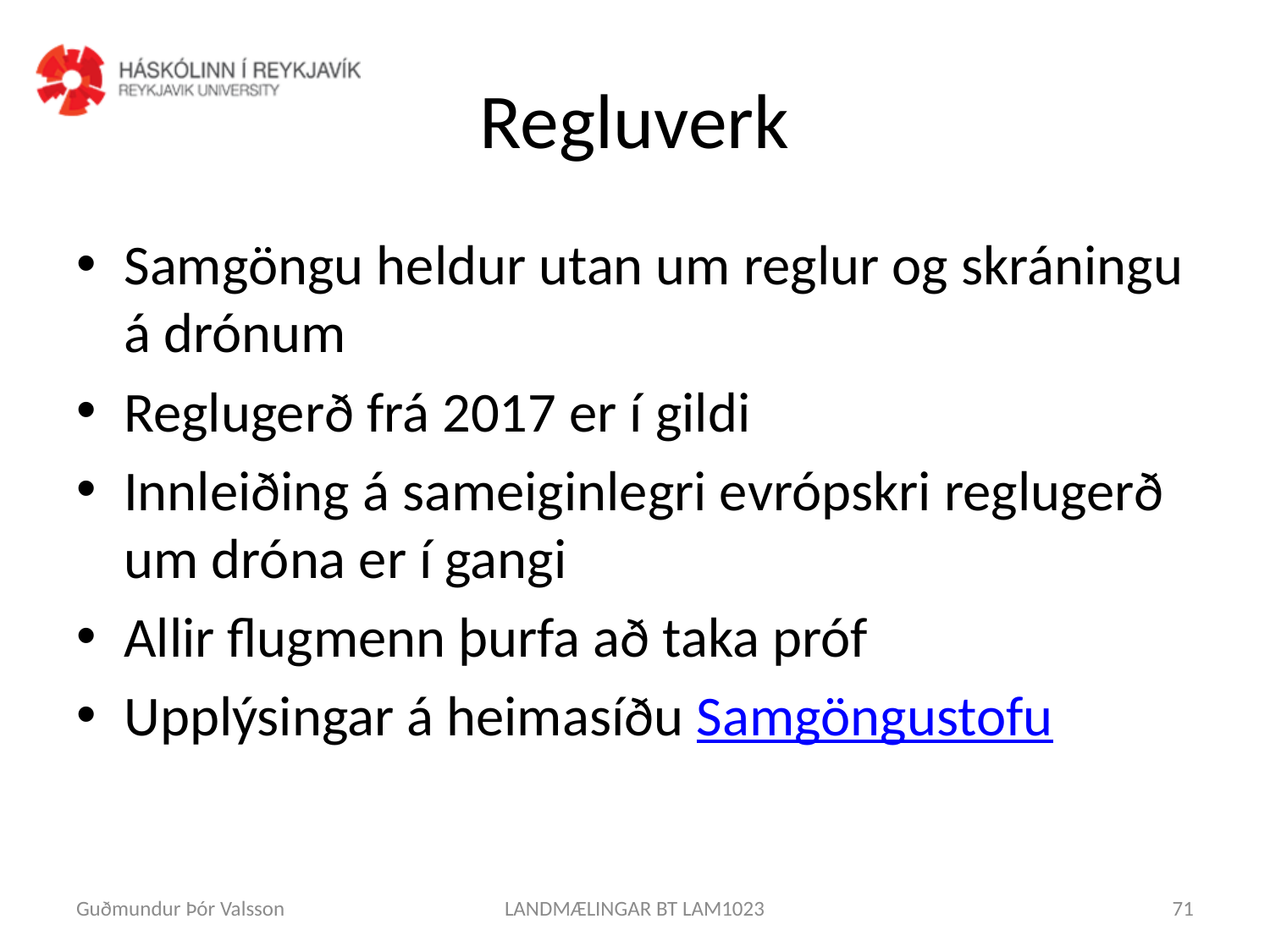

# Regluverk
Samgöngu heldur utan um reglur og skráningu á drónum
Reglugerð frá 2017 er í gildi
Innleiðing á sameiginlegri evrópskri reglugerð um dróna er í gangi
Allir flugmenn þurfa að taka próf
Upplýsingar á heimasíðu Samgöngustofu

Guðmundur Þór Valsson
LANDMÆLINGAR BT LAM1023
71